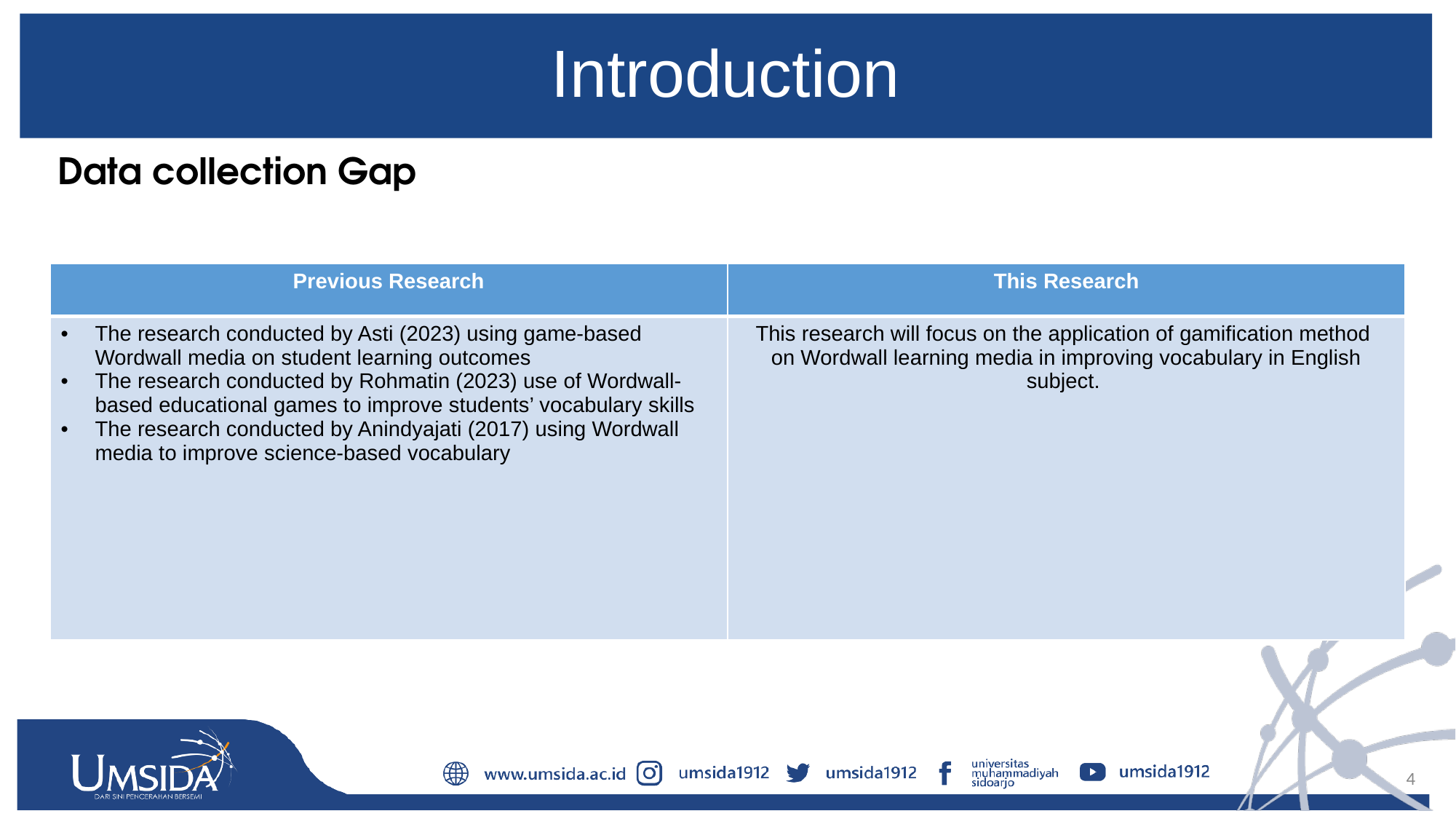

# Introduction
Data collection Gap

| Previous Research | This Research |
| --- | --- |
| The research conducted by Asti (2023) using game-based Wordwall media on student learning outcomes The research conducted by Rohmatin (2023) use of Wordwall-based educational games to improve students’ vocabulary skills The research conducted by Anindyajati (2017) using Wordwall media to improve science-based vocabulary | This research will focus on the application of gamification method on Wordwall learning media in improving vocabulary in English subject. |